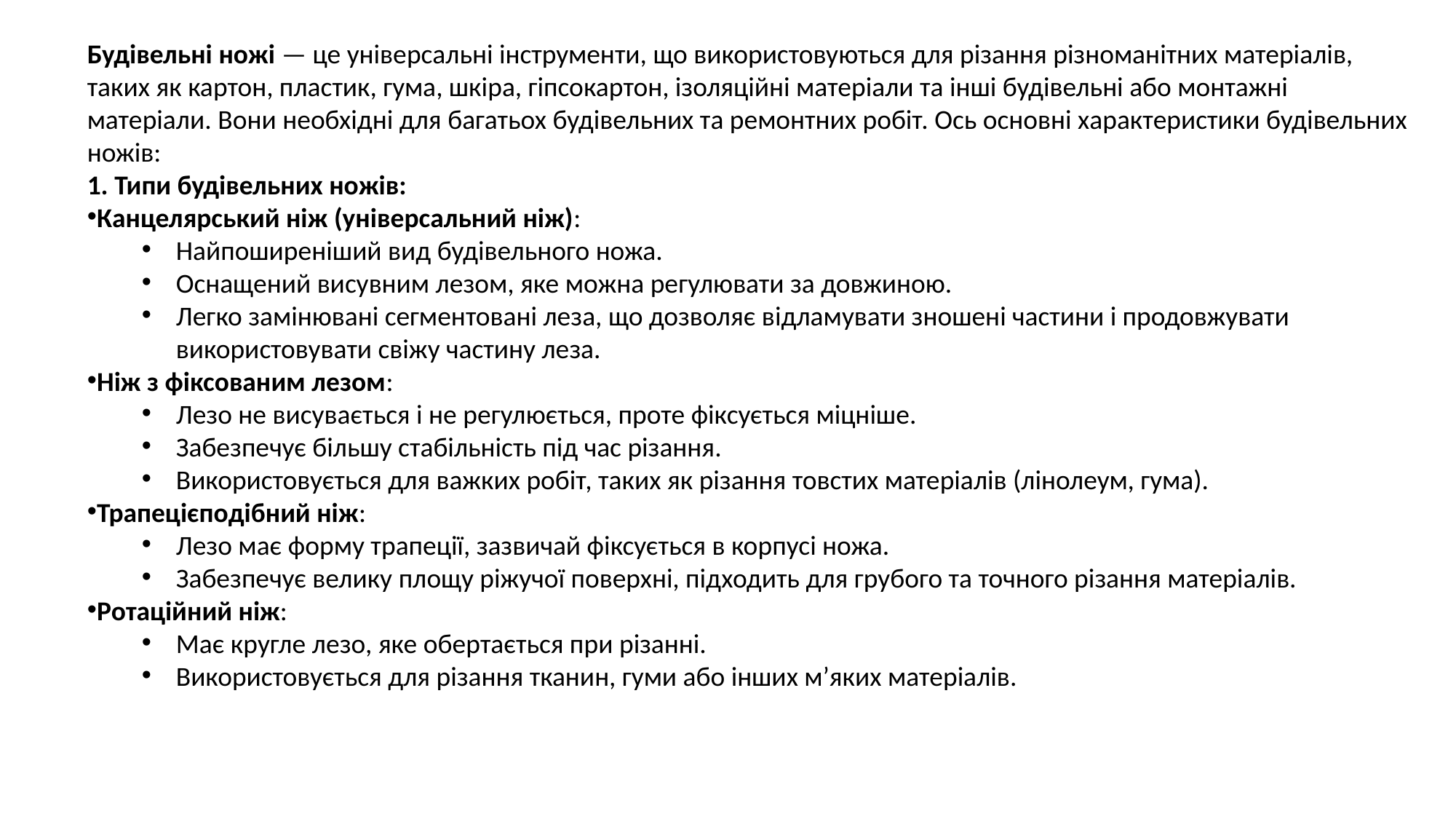

Будівельні ножі — це універсальні інструменти, що використовуються для різання різноманітних матеріалів, таких як картон, пластик, гума, шкіра, гіпсокартон, ізоляційні матеріали та інші будівельні або монтажні матеріали. Вони необхідні для багатьох будівельних та ремонтних робіт. Ось основні характеристики будівельних ножів:
1. Типи будівельних ножів:
Канцелярський ніж (універсальний ніж):
Найпоширеніший вид будівельного ножа.
Оснащений висувним лезом, яке можна регулювати за довжиною.
Легко замінювані сегментовані леза, що дозволяє відламувати зношені частини і продовжувати використовувати свіжу частину леза.
Ніж з фіксованим лезом:
Лезо не висувається і не регулюється, проте фіксується міцніше.
Забезпечує більшу стабільність під час різання.
Використовується для важких робіт, таких як різання товстих матеріалів (лінолеум, гума).
Трапецієподібний ніж:
Лезо має форму трапеції, зазвичай фіксується в корпусі ножа.
Забезпечує велику площу ріжучої поверхні, підходить для грубого та точного різання матеріалів.
Ротаційний ніж:
Має кругле лезо, яке обертається при різанні.
Використовується для різання тканин, гуми або інших м’яких матеріалів.